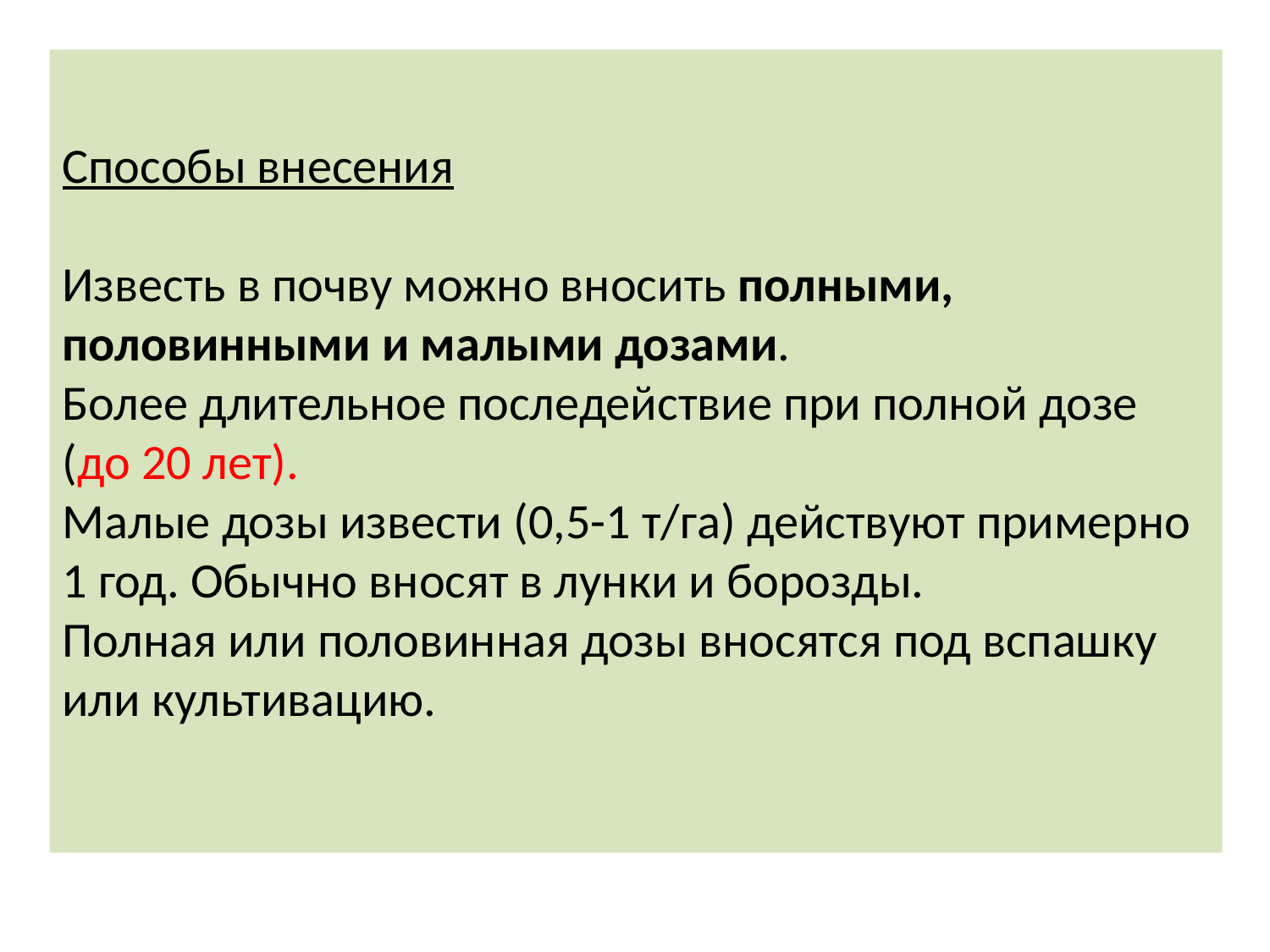

# Способы внесения Известь в почву можно вносить полными, половинными и малыми дозами. Более длительное последействие при полной дозе (до 20 лет). Малые дозы извести (0,5-1 т/га) действуют примерно 1 год. Обычно вносят в лунки и борозды. Полная или половинная дозы вносятся под вспашку или культивацию.